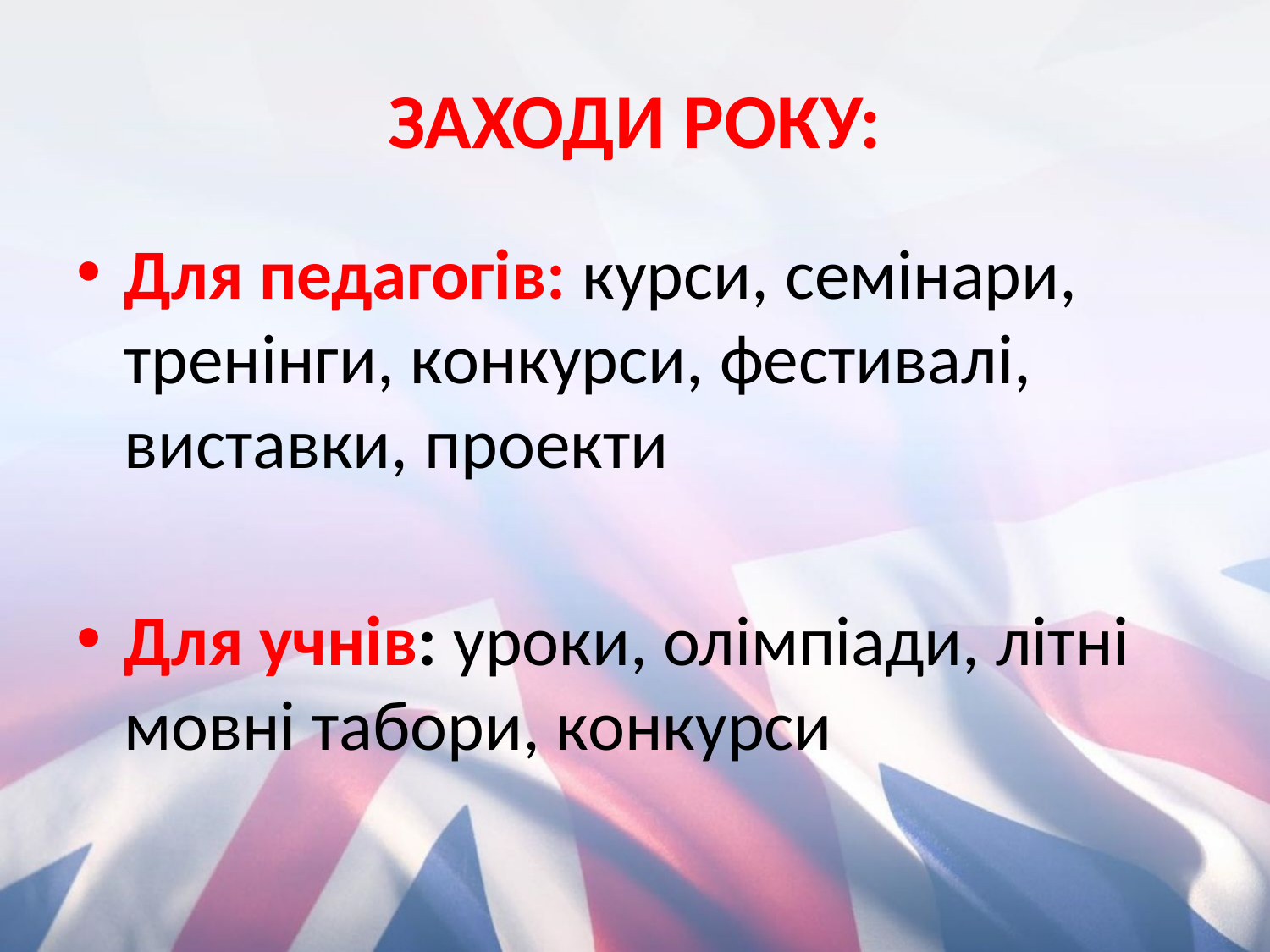

# ЗАХОДИ РОКУ:
Для педагогів: курси, семінари, тренінги, конкурси, фестивалі, виставки, проекти

Для учнів: уроки, олімпіади, літні мовні табори, конкурси